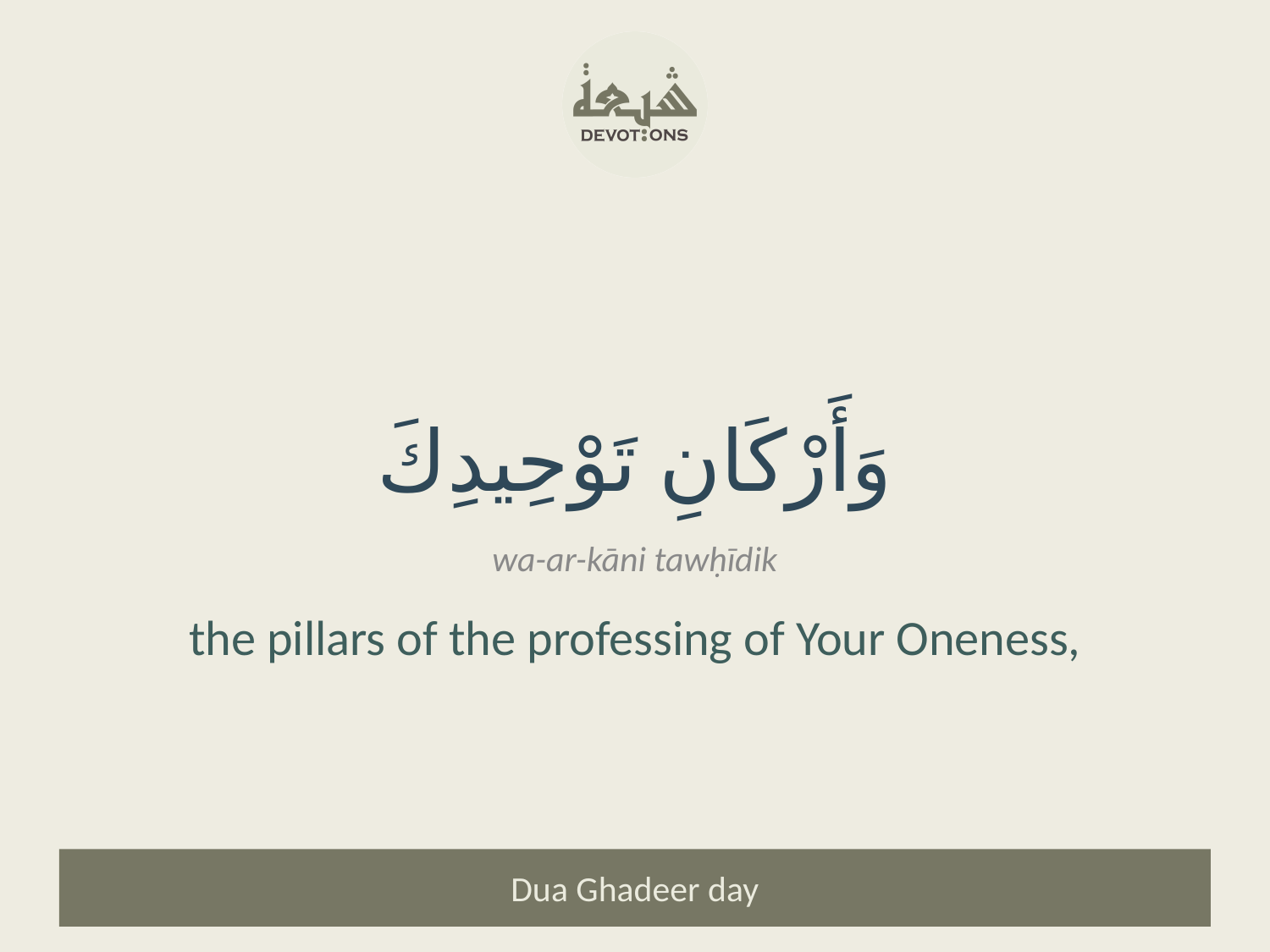

وَأَرْكَانِ تَوْحِيدِكَ
wa-ar-kāni tawḥīdik
the pillars of the professing of Your Oneness,
Dua Ghadeer day